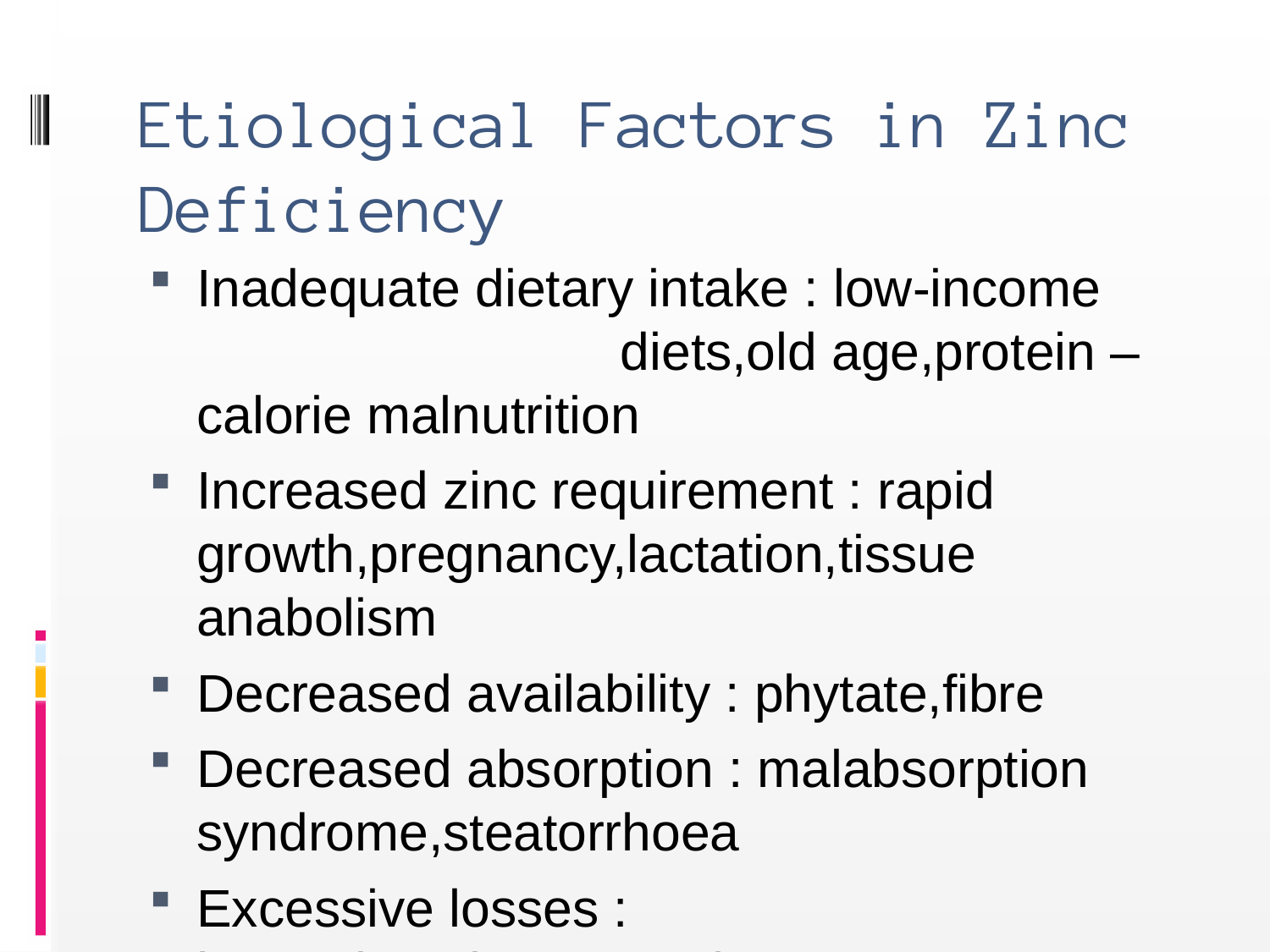

# Etiological Factors in Zinc Deficiency
Inadequate dietary intake : low-income                                    diets,old age,protein – calorie malnutrition
Increased zinc requirement : rapid growth,pregnancy,lactation,tissue anabolism
Decreased availability : phytate,fibre
Decreased absorption : malabsorption syndrome,steatorrhoea
Excessive losses : hyperzincuria,surgery,burns,